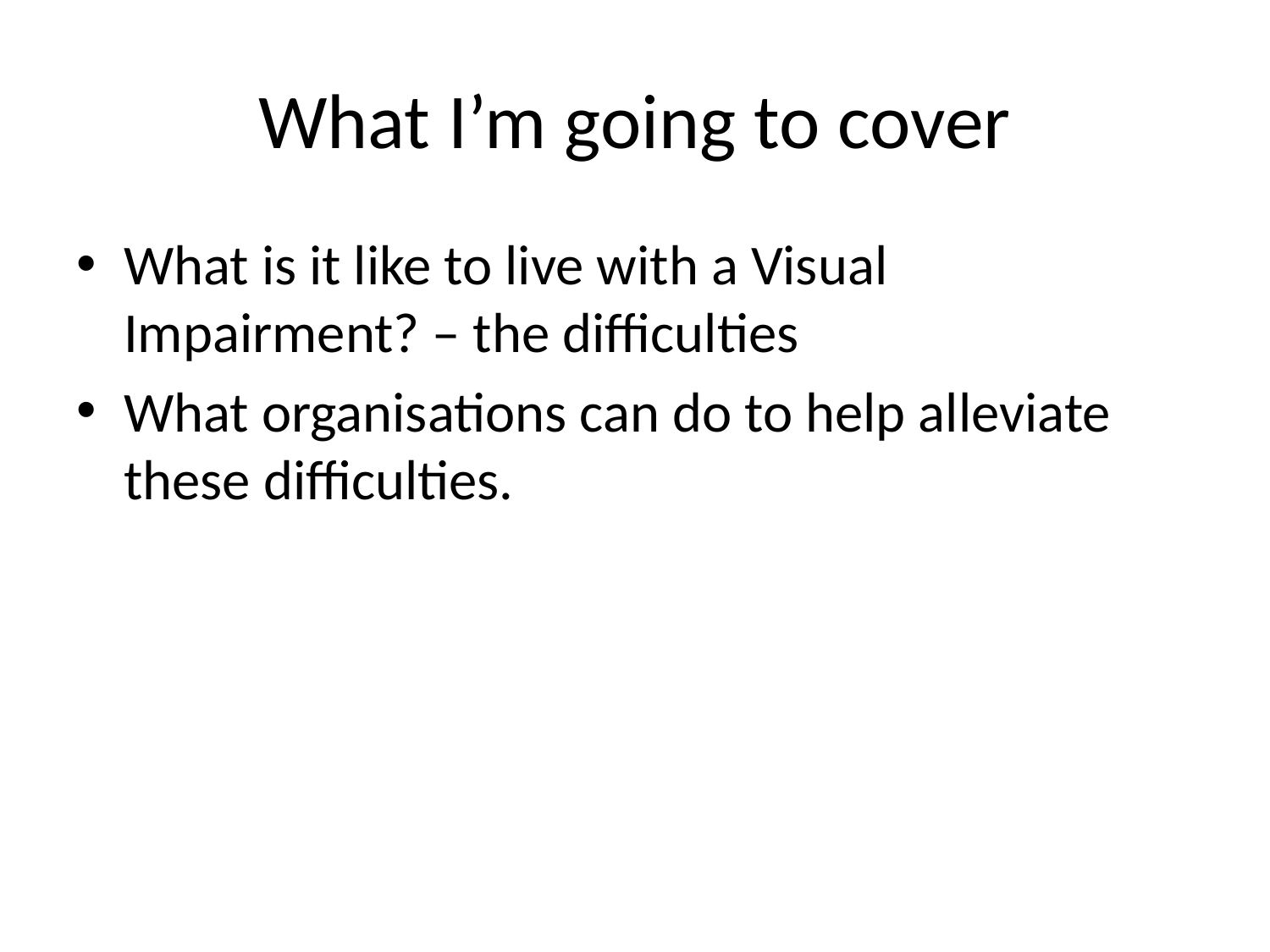

# What I’m going to cover
What is it like to live with a Visual Impairment? – the difficulties
What organisations can do to help alleviate these difficulties.